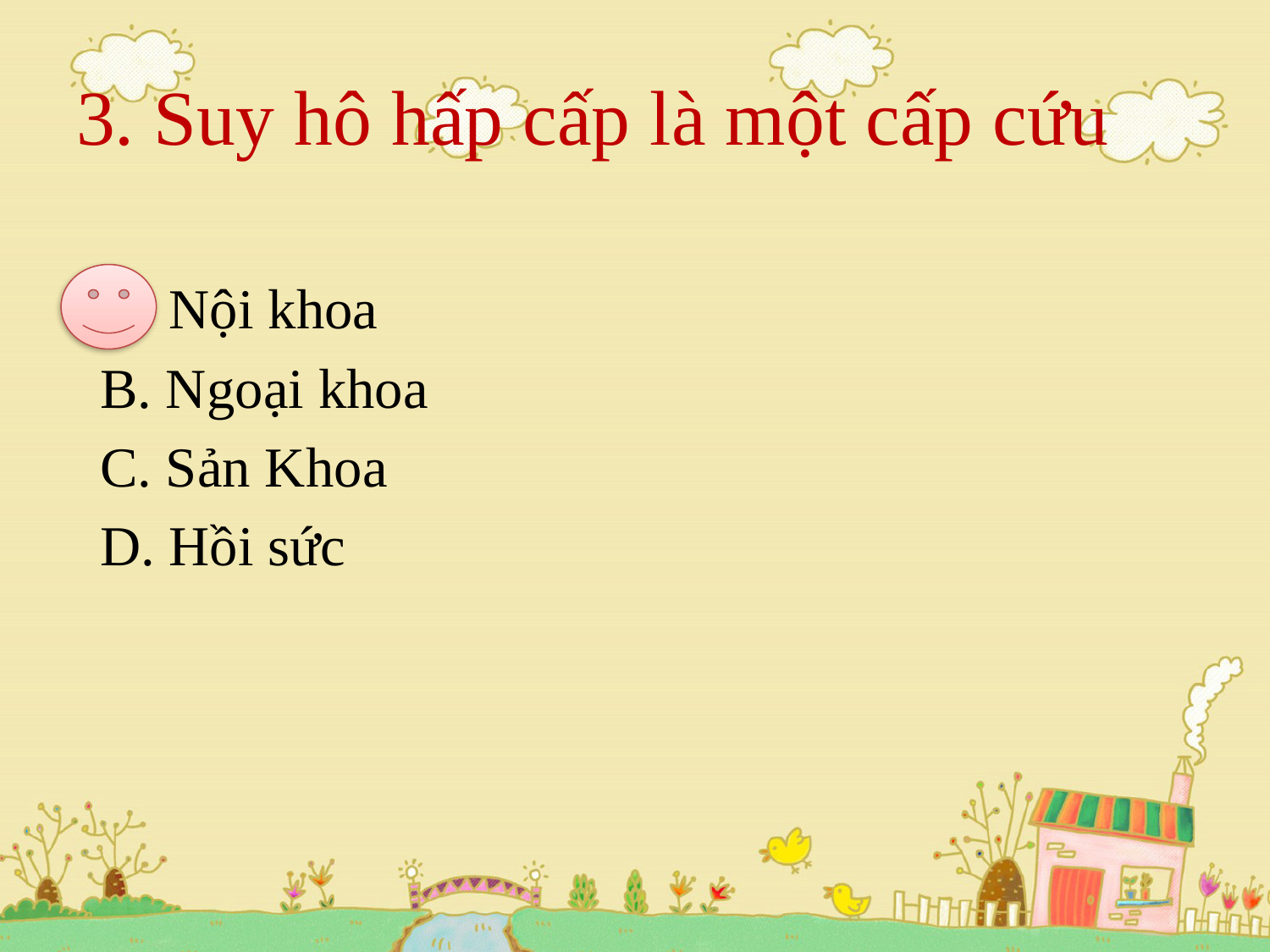

# 3. Suy hô hấp cấp là một cấp cứu

A. Nội khoa
B. Ngoại khoa
C. Sản Khoa
D. Hồi sức